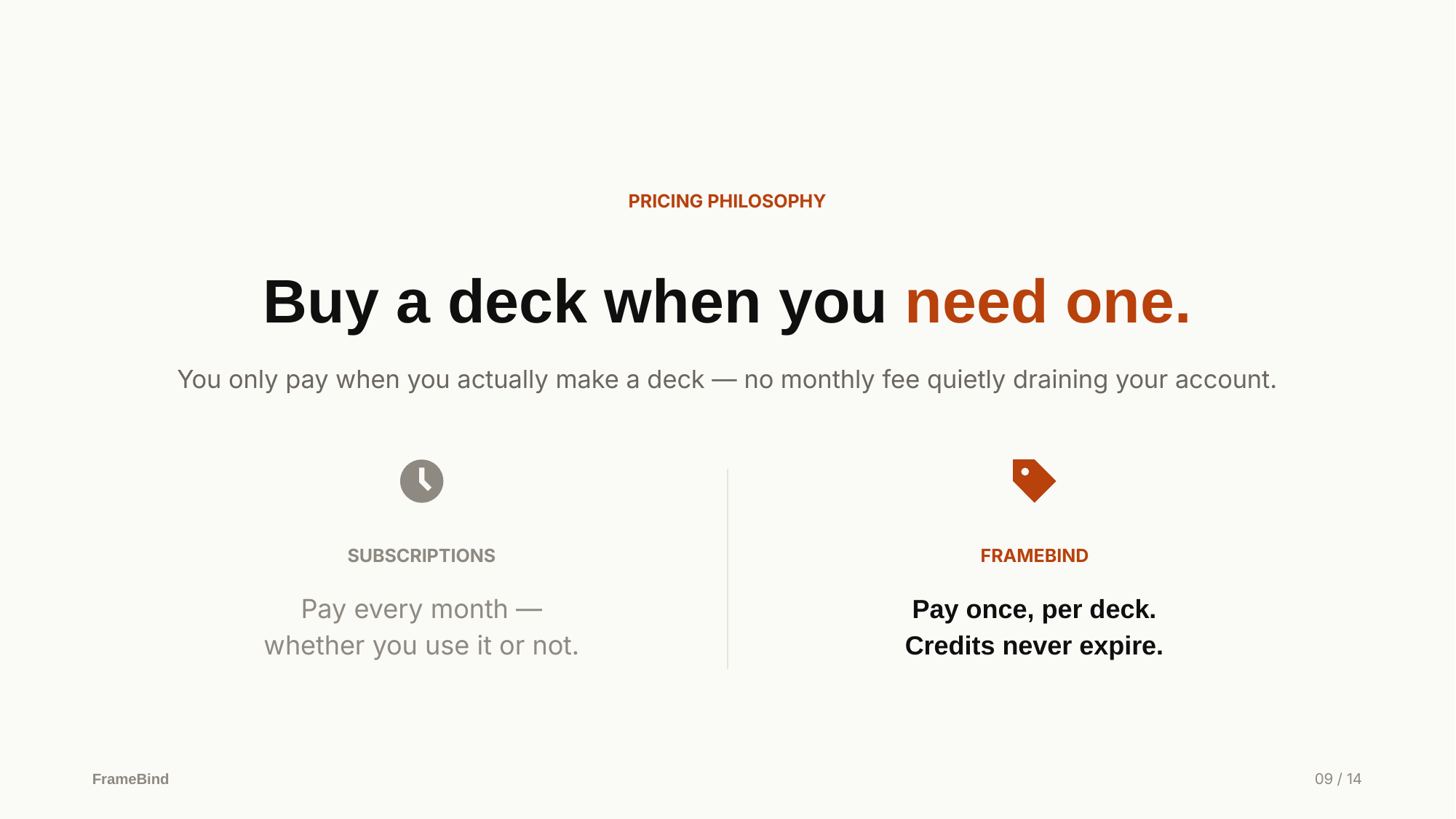

PRICING PHILOSOPHY
Buy a deck when you need one.
You only pay when you actually make a deck — no monthly fee quietly draining your account.

SUBSCRIPTIONS
FRAMEBIND
Pay every month —
Pay once, per deck.
whether you use it or not.
Credits never expire.
FrameBind
09 / 14